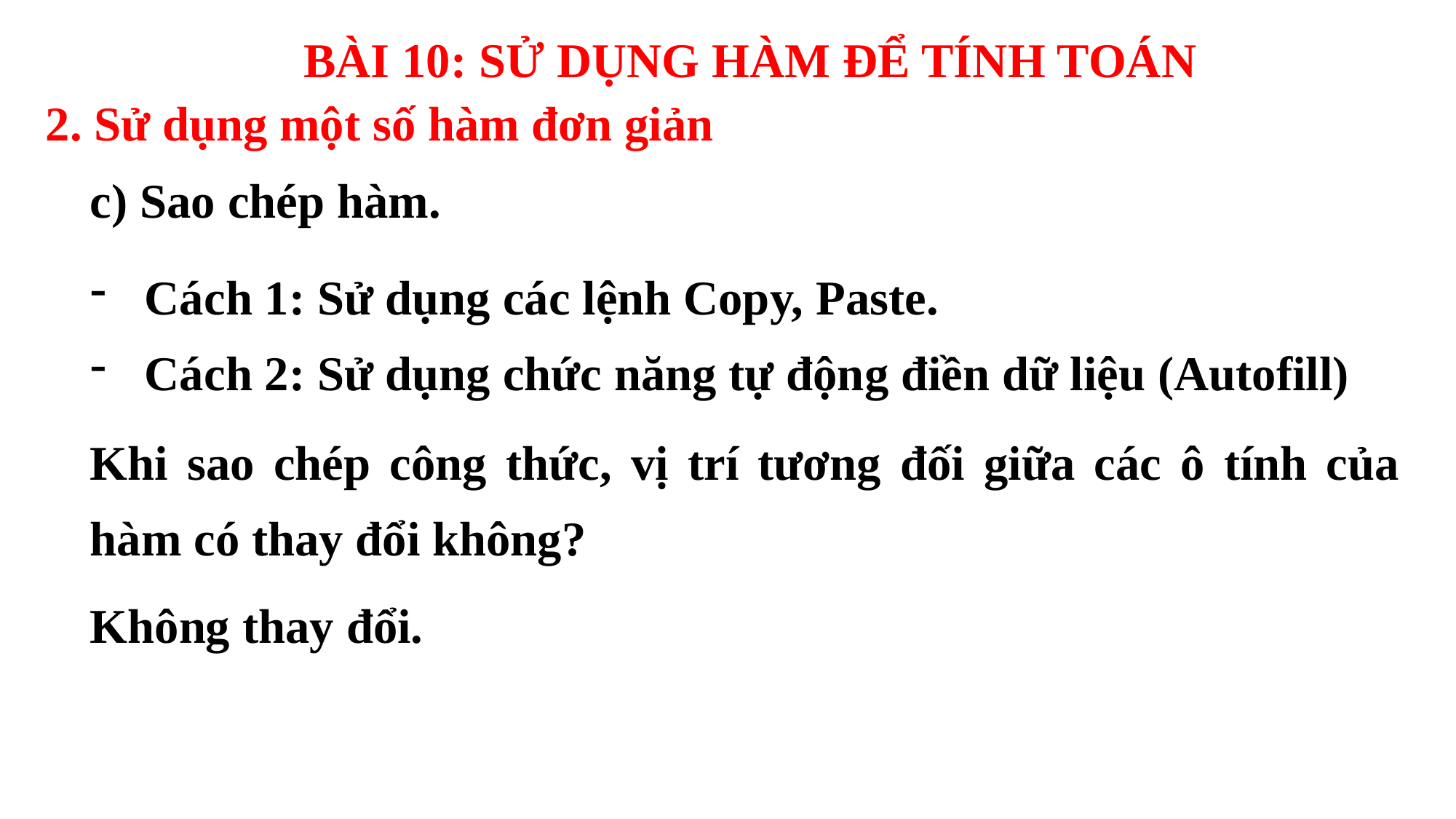

BÀI 10: SỬ DỤNG HÀM ĐỂ TÍNH TOÁN
2. Sử dụng một số hàm đơn giản
c) Sao chép hàm.
Cách 1: Sử dụng các lệnh Copy, Paste.
Cách 2: Sử dụng chức năng tự động điền dữ liệu (Autofill)
Khi sao chép công thức, vị trí tương đối giữa các ô tính của hàm có thay đổi không?
Không thay đổi.